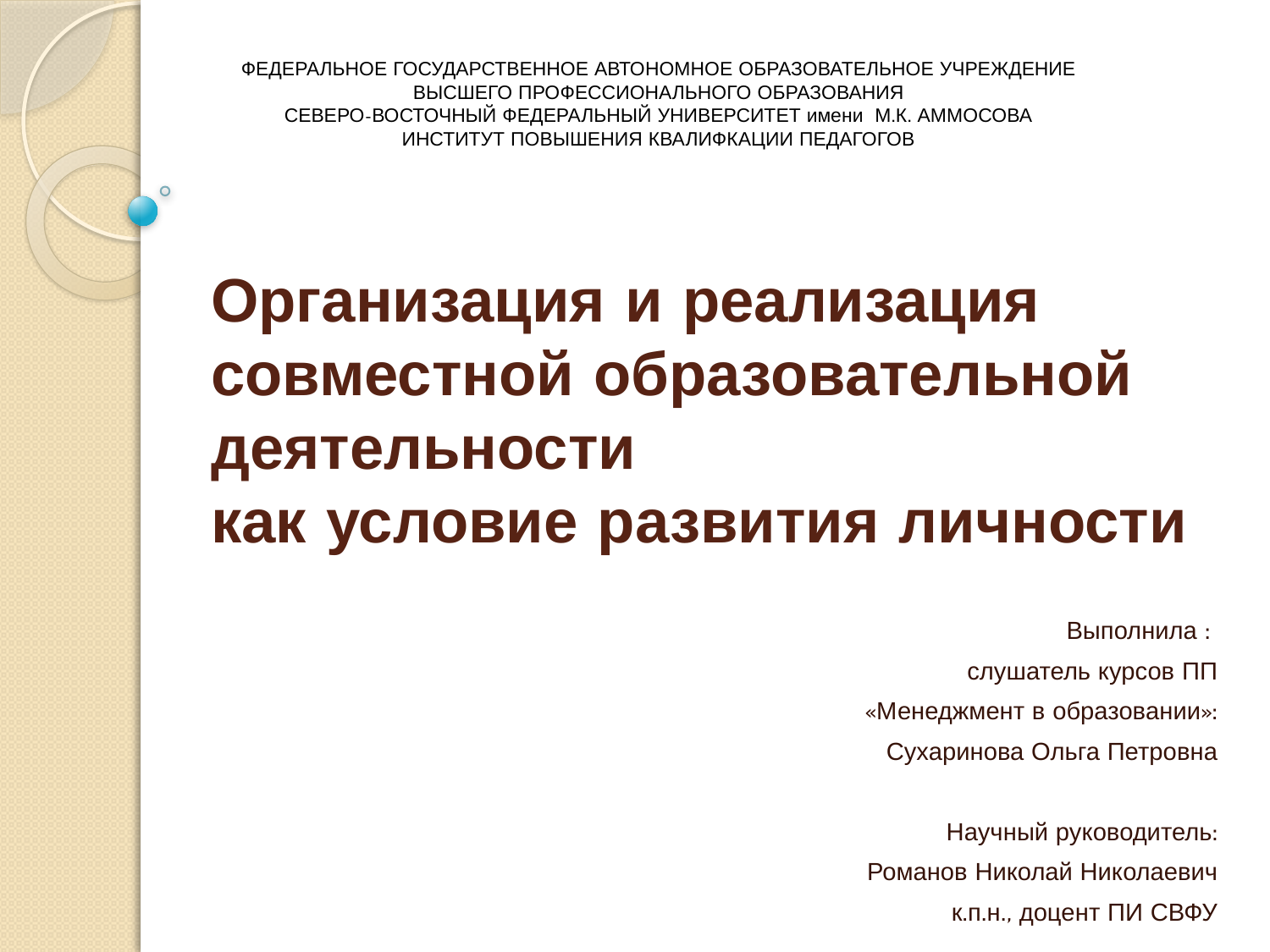

ФЕДЕРАЛЬНОЕ ГОСУДАРСТВЕННОЕ АВТОНОМНОЕ ОБРАЗОВАТЕЛЬНОЕ УЧРЕЖДЕНИЕ
ВЫСШЕГО ПРОФЕССИОНАЛЬНОГО ОБРАЗОВАНИЯ
СЕВЕРО-ВОСТОЧНЫЙ ФЕДЕРАЛЬНЫЙ УНИВЕРСИТЕТ имени  М.К. АММОСОВА
ИНСТИТУТ ПОВЫШЕНИЯ КВАЛИФКАЦИИ ПЕДАГОГОВ
# Организация и реализация совместной образовательной деятельности как условие развития личности
Выполнила :
слушатель курсов ПП
 «Менеджмент в образовании»:
Сухаринова Ольга Петровна

Научный руководитель:
Романов Николай Николаевич
к.п.н., доцент ПИ СВФУ